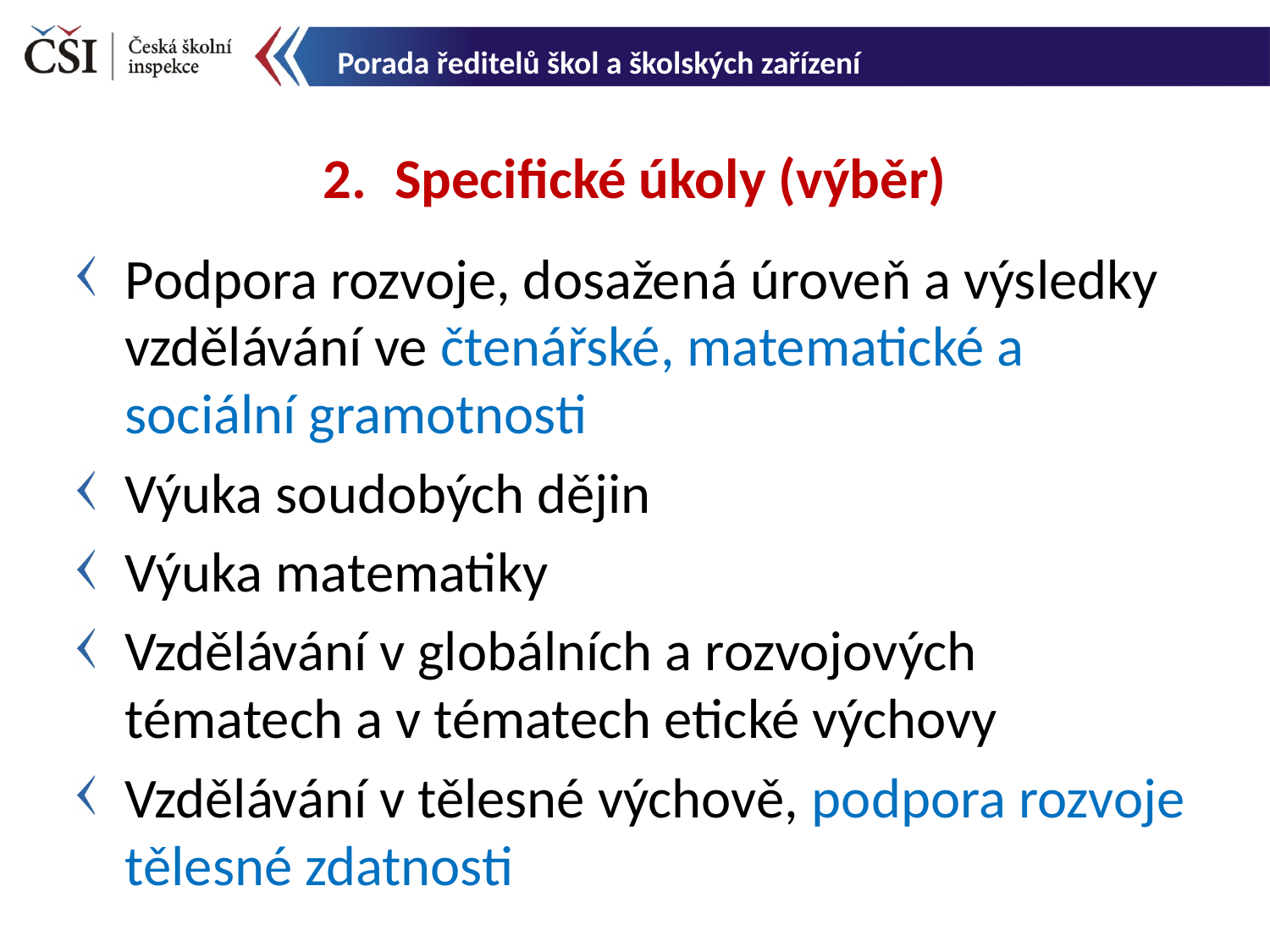

Porada ředitelů škol a školských zařízení

Specifické úkoly (výběr)
Podpora rozvoje, dosažená úroveň a výsledky vzdělávání ve čtenářské, matematické a sociální gramotnosti
Výuka soudobých dějin
Výuka matematiky
Vzdělávání v globálních a rozvojových tématech a v tématech etické výchovy
Vzdělávání v tělesné výchově, podpora rozvoje tělesné zdatnosti